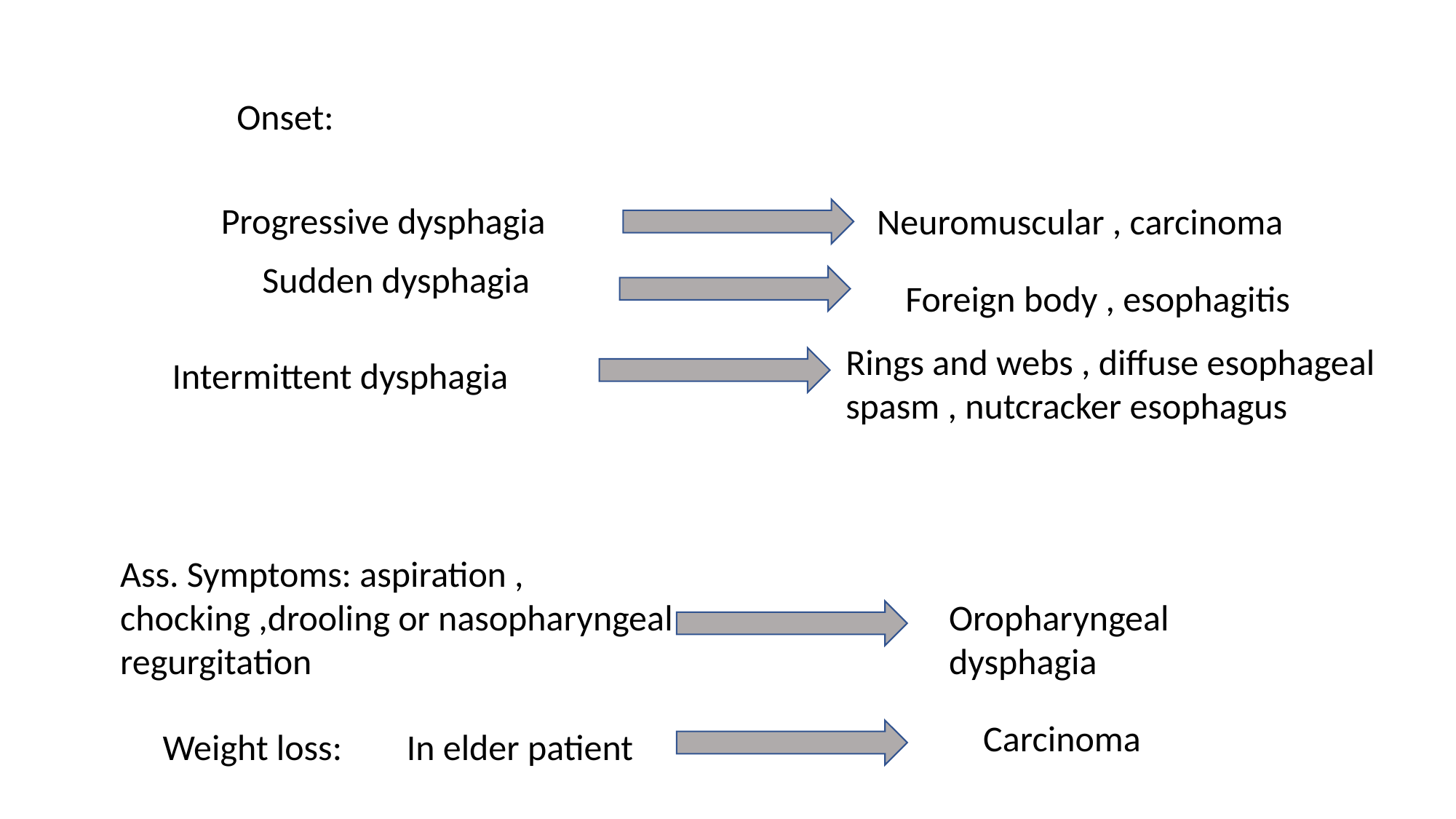

Onset:
Progressive dysphagia
Neuromuscular , carcinoma

Sudden dysphagia

Foreign body , esophagitis
Rings and webs , diffuse esophageal spasm , nutcracker esophagus
Intermittent dysphagia

Ass. Symptoms: aspiration , chocking ,drooling or nasopharyngeal regurgitation
Oropharyngeal dysphagia

Carcinoma
Weight loss:
In elder patient